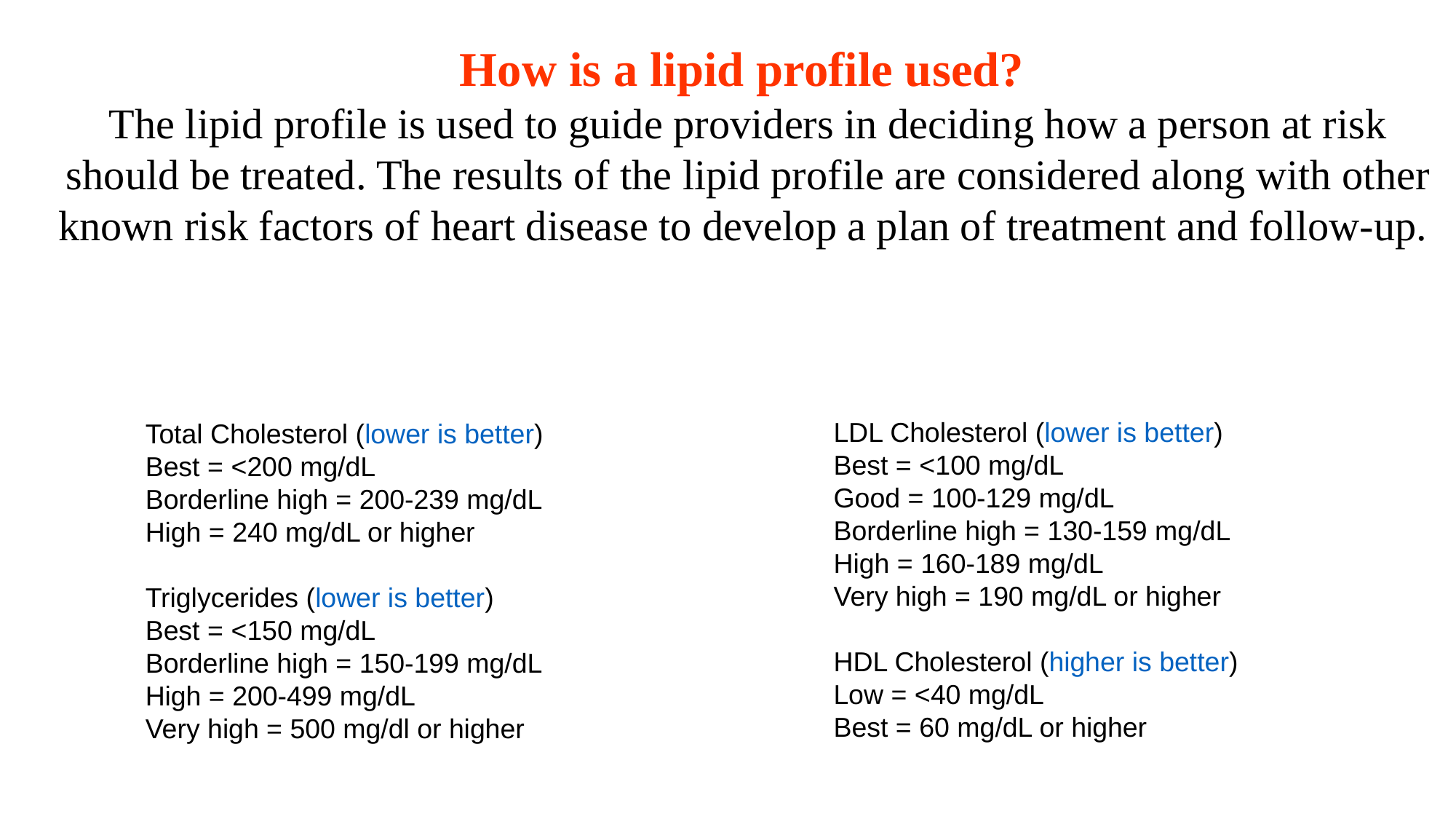

How is a lipid profile used?
The lipid profile is used to guide providers in deciding how a person at risk should be treated. The results of the lipid profile are considered along with other known risk factors of heart disease to develop a plan of treatment and follow-up.
Total Cholesterol (lower is better)
Best = <200 mg/dL
Borderline high = 200-239 mg/dL
High = 240 mg/dL or higher

Triglycerides (lower is better)
Best = <150 mg/dL
Borderline high = 150-199 mg/dL
High = 200-499 mg/dL
Very high = 500 mg/dl or higher
LDL Cholesterol (lower is better)
Best = <100 mg/dL
Good = 100-129 mg/dL
Borderline high = 130-159 mg/dL
High = 160-189 mg/dL
Very high = 190 mg/dL or higher

HDL Cholesterol (higher is better)
Low = <40 mg/dL
Best = 60 mg/dL or higher